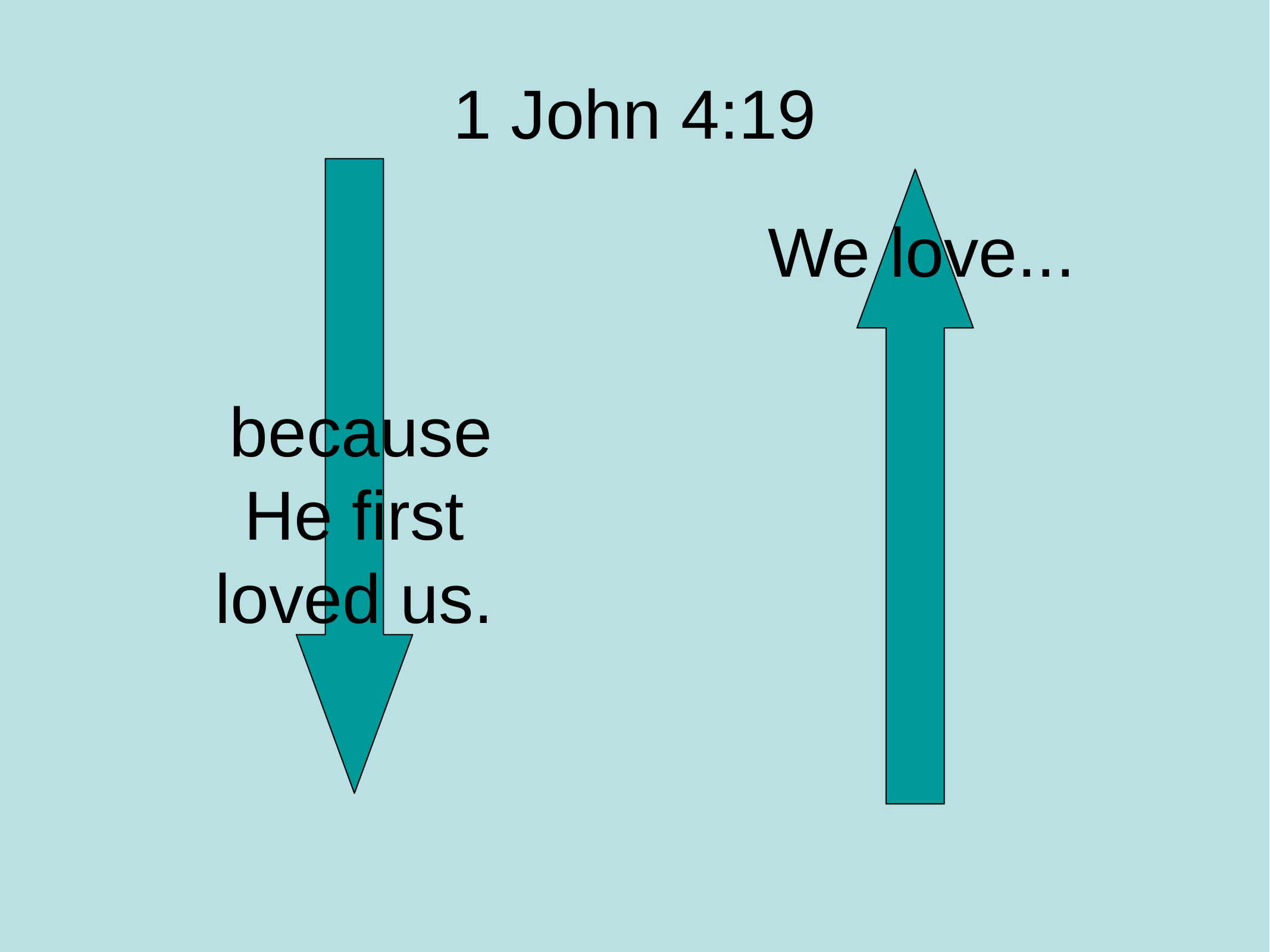

1 John 4:19

 We love...
 because He first loved us.